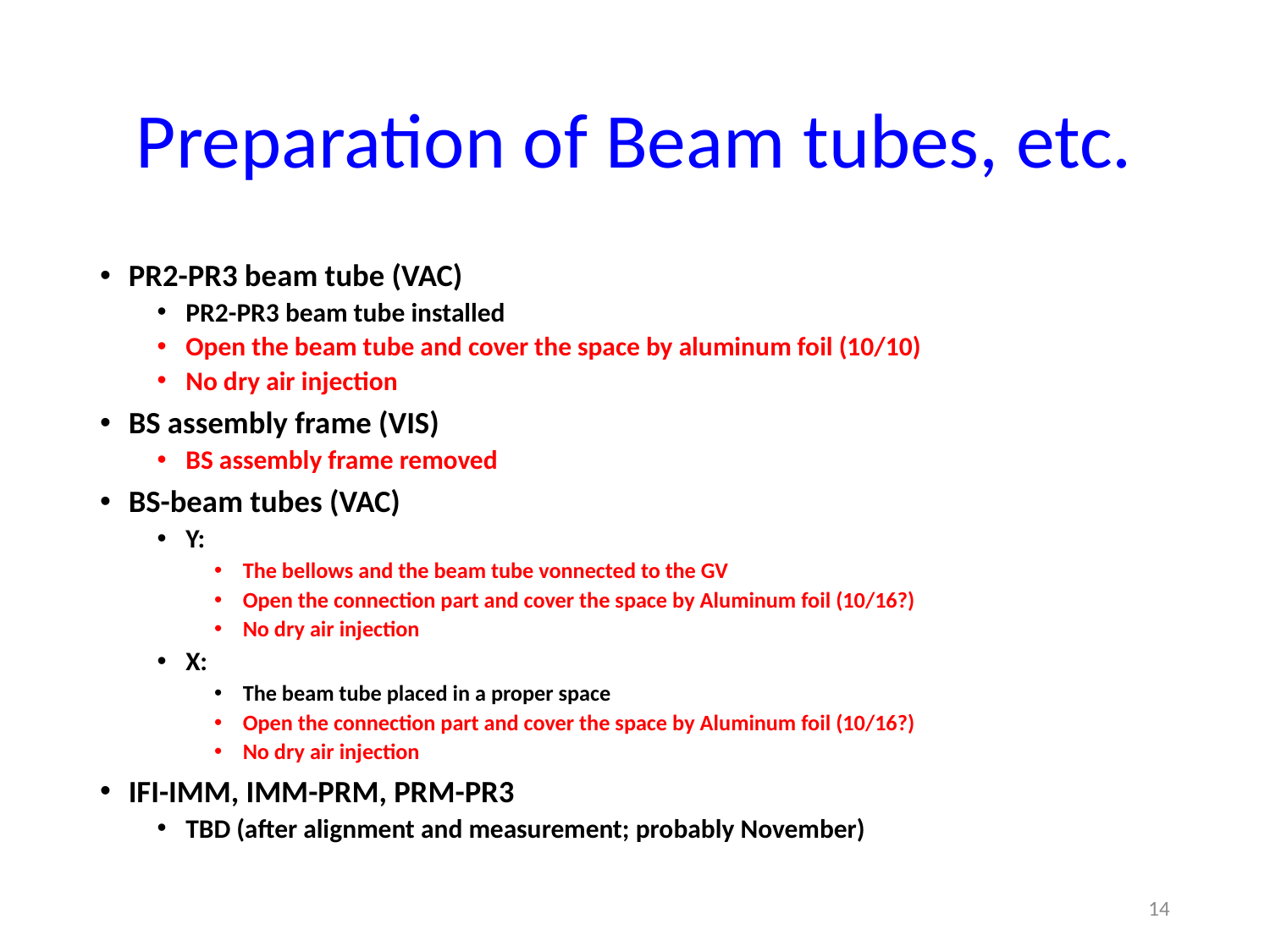

# Preparation of Beam tubes, etc.
PR2-PR3 beam tube (VAC)
PR2-PR3 beam tube installed
Open the beam tube and cover the space by aluminum foil (10/10)
No dry air injection
BS assembly frame (VIS)
BS assembly frame removed
BS-beam tubes (VAC)
Y:
The bellows and the beam tube vonnected to the GV
Open the connection part and cover the space by Aluminum foil (10/16?)
No dry air injection
X:
The beam tube placed in a proper space
Open the connection part and cover the space by Aluminum foil (10/16?)
No dry air injection
IFI-IMM, IMM-PRM, PRM-PR3
TBD (after alignment and measurement; probably November)
14